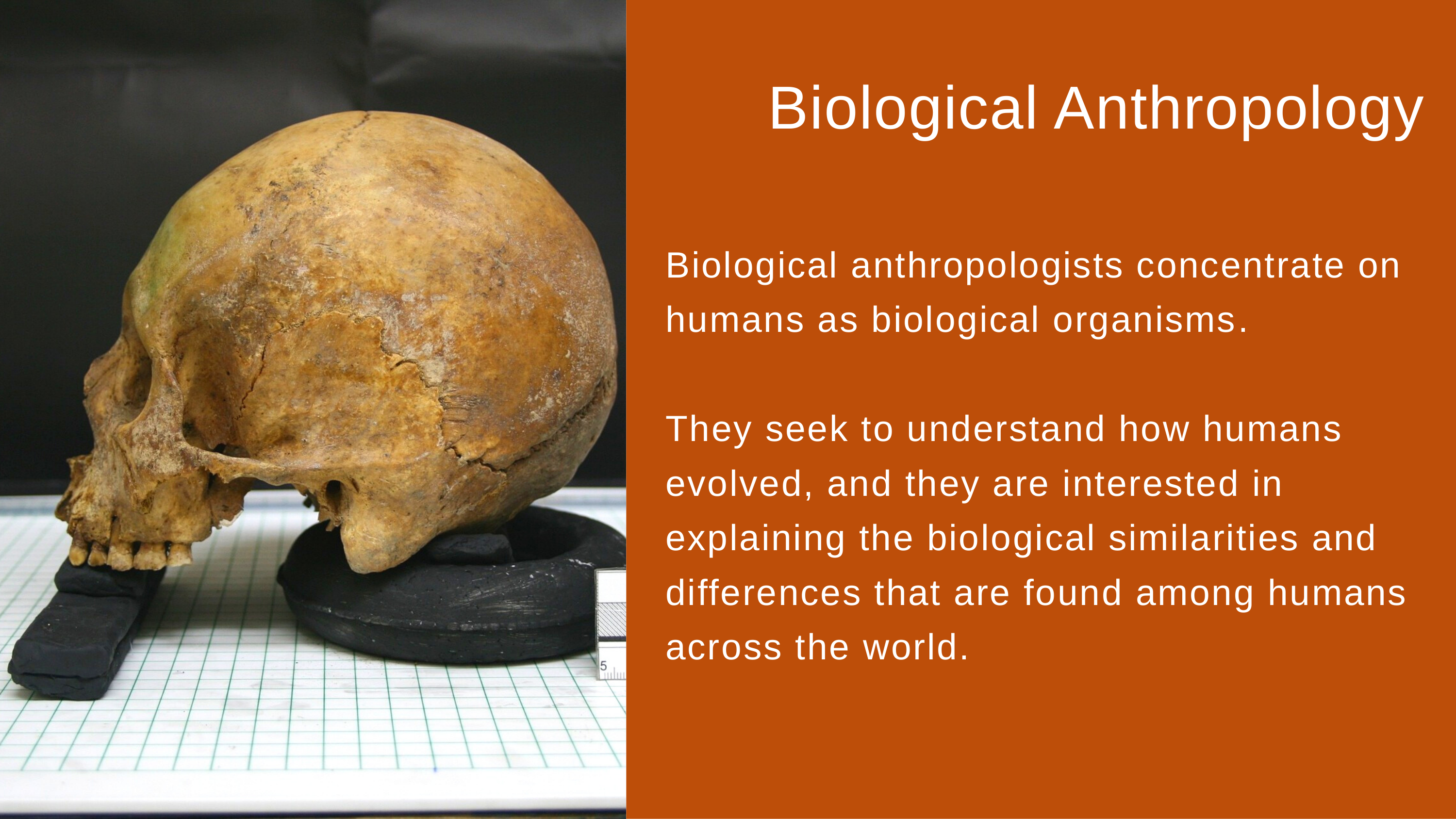

Biological Anthropology
Biological anthropologists concentrate on humans as biological organisms.

They seek to understand how humans evolved, and they are interested in explaining the biological similarities and differences that are found among humans across the world.